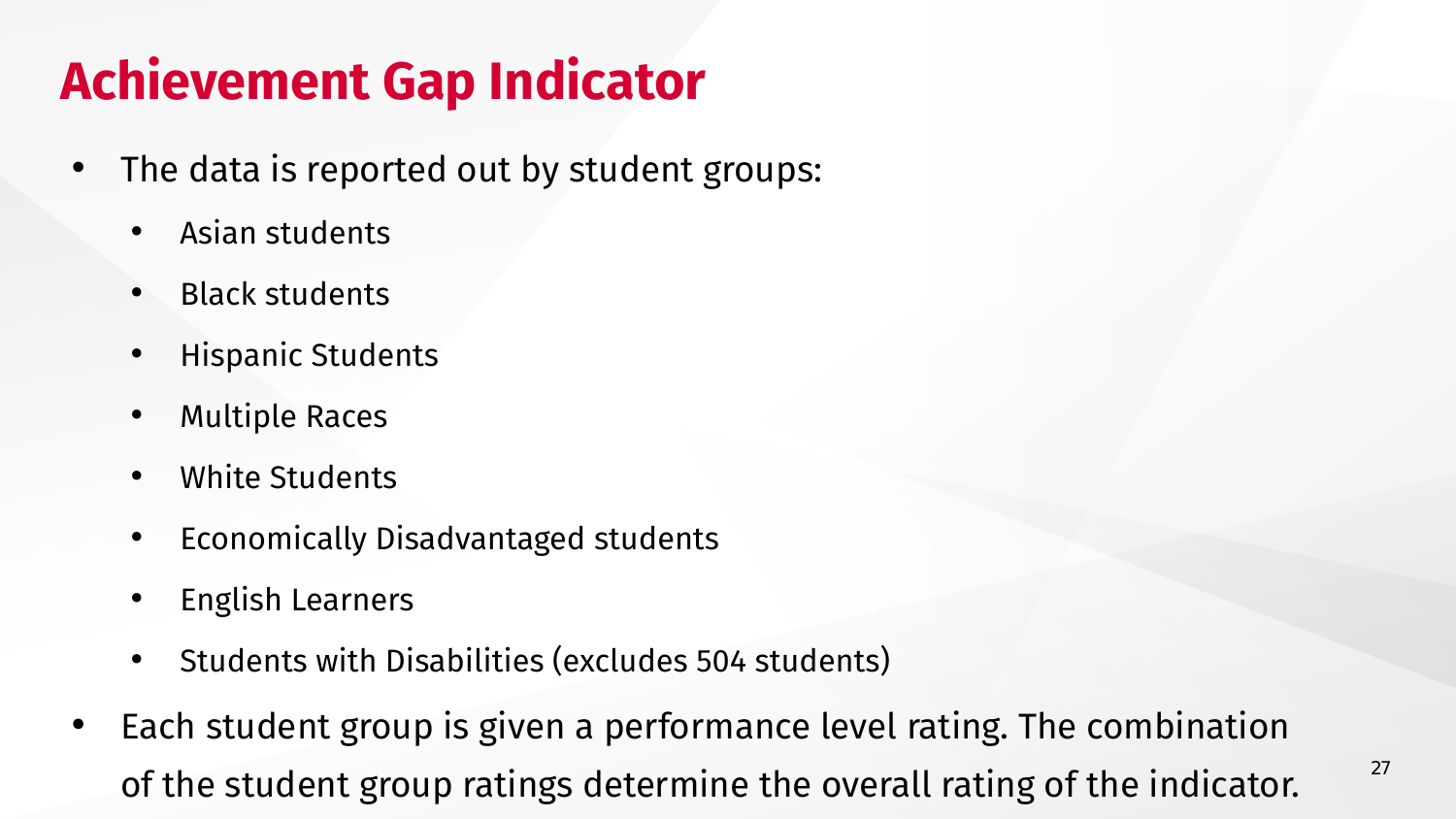

# Achievement Gap Indicator
The data is reported out by student groups:
Asian students
Black students
Hispanic Students
Multiple Races
White Students
Economically Disadvantaged students
English Learners
Students with Disabilities (excludes 504 students)
Each student group is given a performance level rating. The combination of the student group ratings determine the overall rating of the indicator.

27